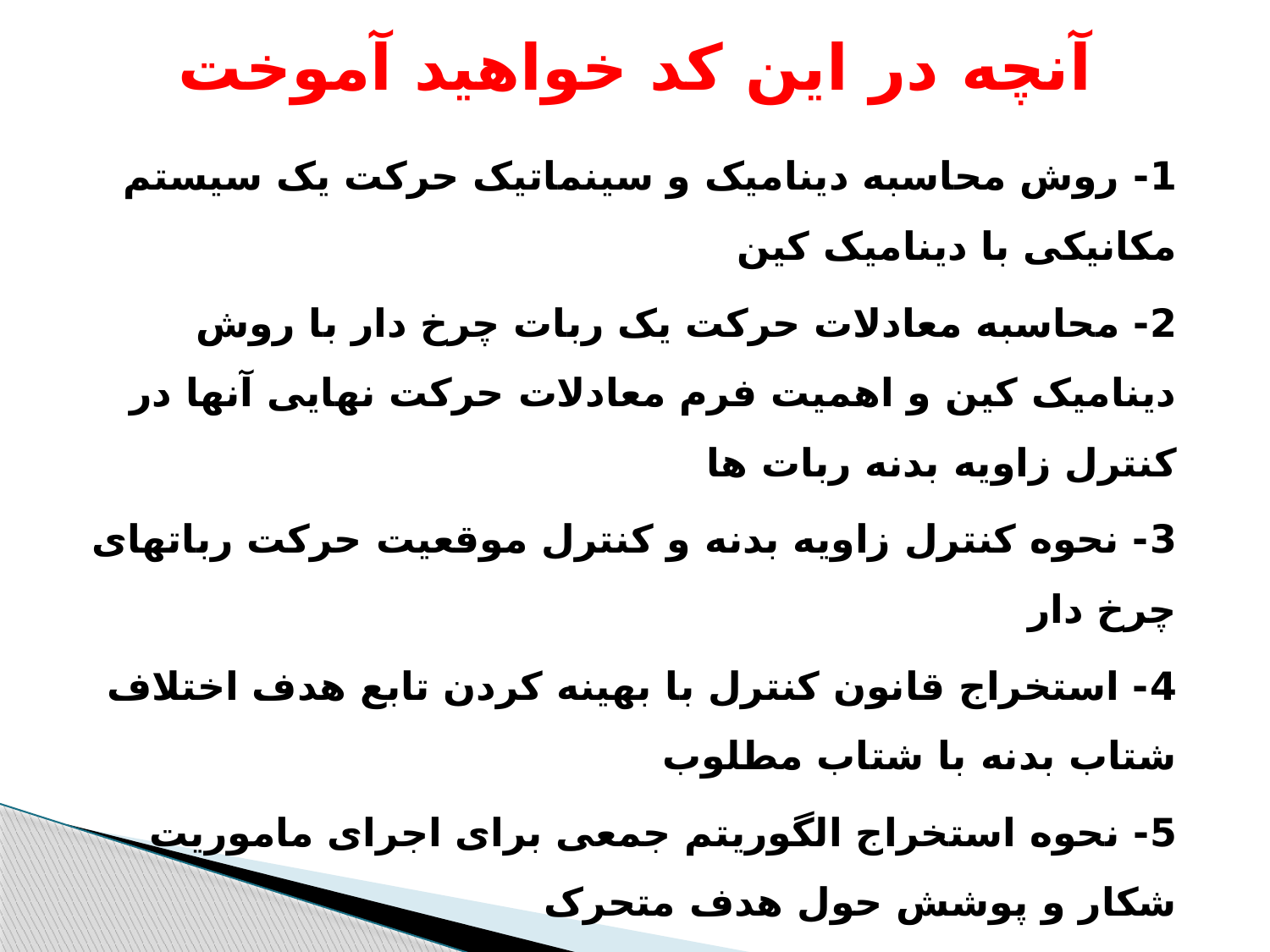

# آنچه در این کد خواهید آموخت
1- روش محاسبه دینامیک و سینماتیک حرکت یک سیستم مکانیکی با دینامیک کین
2- محاسبه معادلات حرکت یک ربات چرخ دار با روش دینامیک کین و اهمیت فرم معادلات حرکت نهایی آنها در کنترل زاویه بدنه ربات ها
3- نحوه کنترل زاویه بدنه و کنترل موقعیت حرکت رباتهای چرخ دار
4- استخراج قانون کنترل با بهینه کردن تابع هدف اختلاف شتاب بدنه با شتاب مطلوب
5- نحوه استخراج الگوریتم جمعی برای اجرای ماموریت شکار و پوشش حول هدف متحرک
6- نحوه برنامه ریزی حرکت هدف متحرک و در حال فرار از ربات های مهاجم
7- نحوه شبیه سازی یک مدل دینامیکی در محیط سیمولینک متلب و آموزش محیط سیمولینک متلب